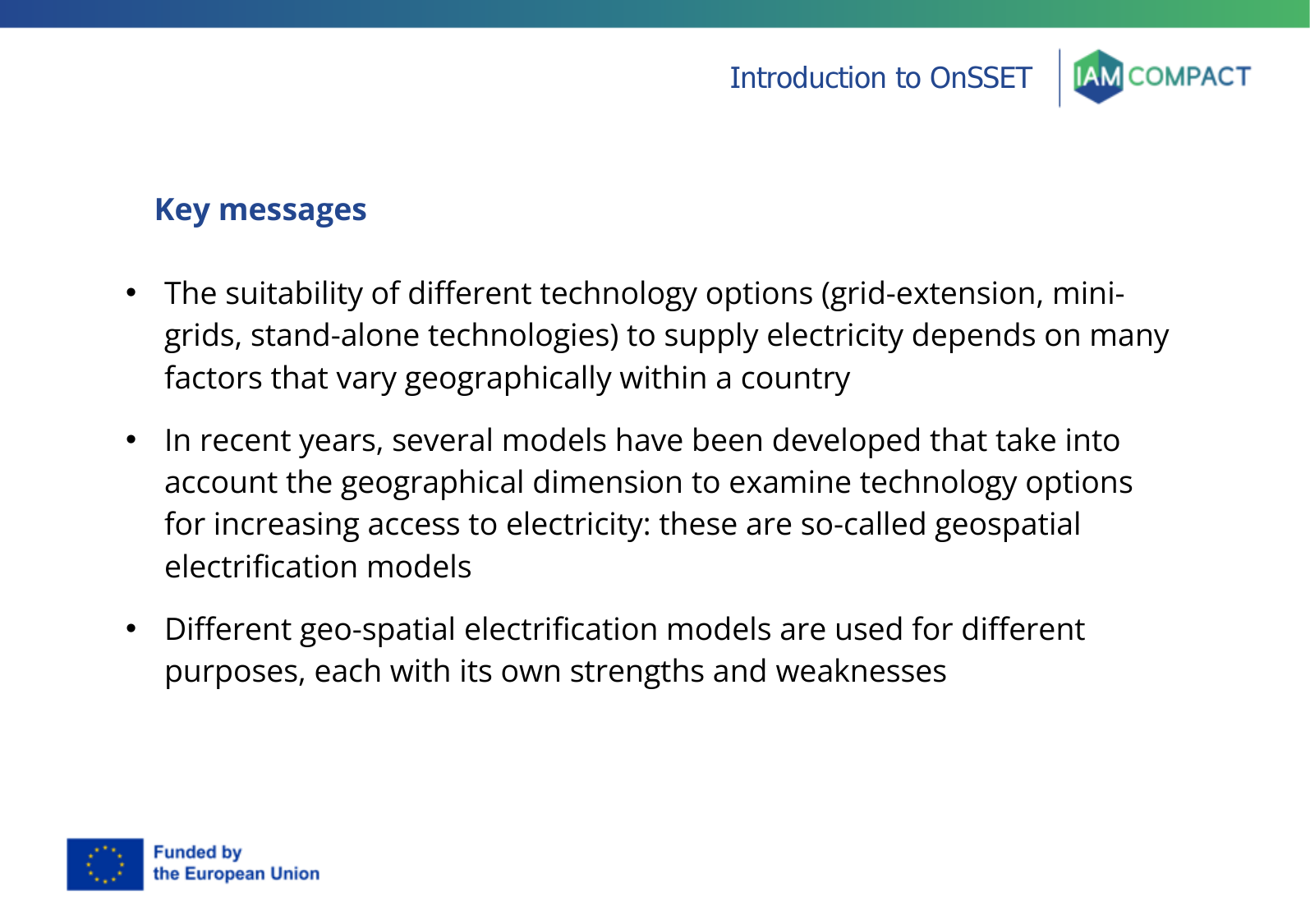

# Introduction to OnSSET
Key messages
The suitability of different technology options (grid-extension, mini-grids, stand-alone technologies) to supply electricity depends on many factors that vary geographically within a country
In recent years, several models have been developed that take into account the geographical dimension to examine technology options for increasing access to electricity: these are so-called geospatial electrification models
Different geo-spatial electrification models are used for different purposes, each with its own strengths and weaknesses